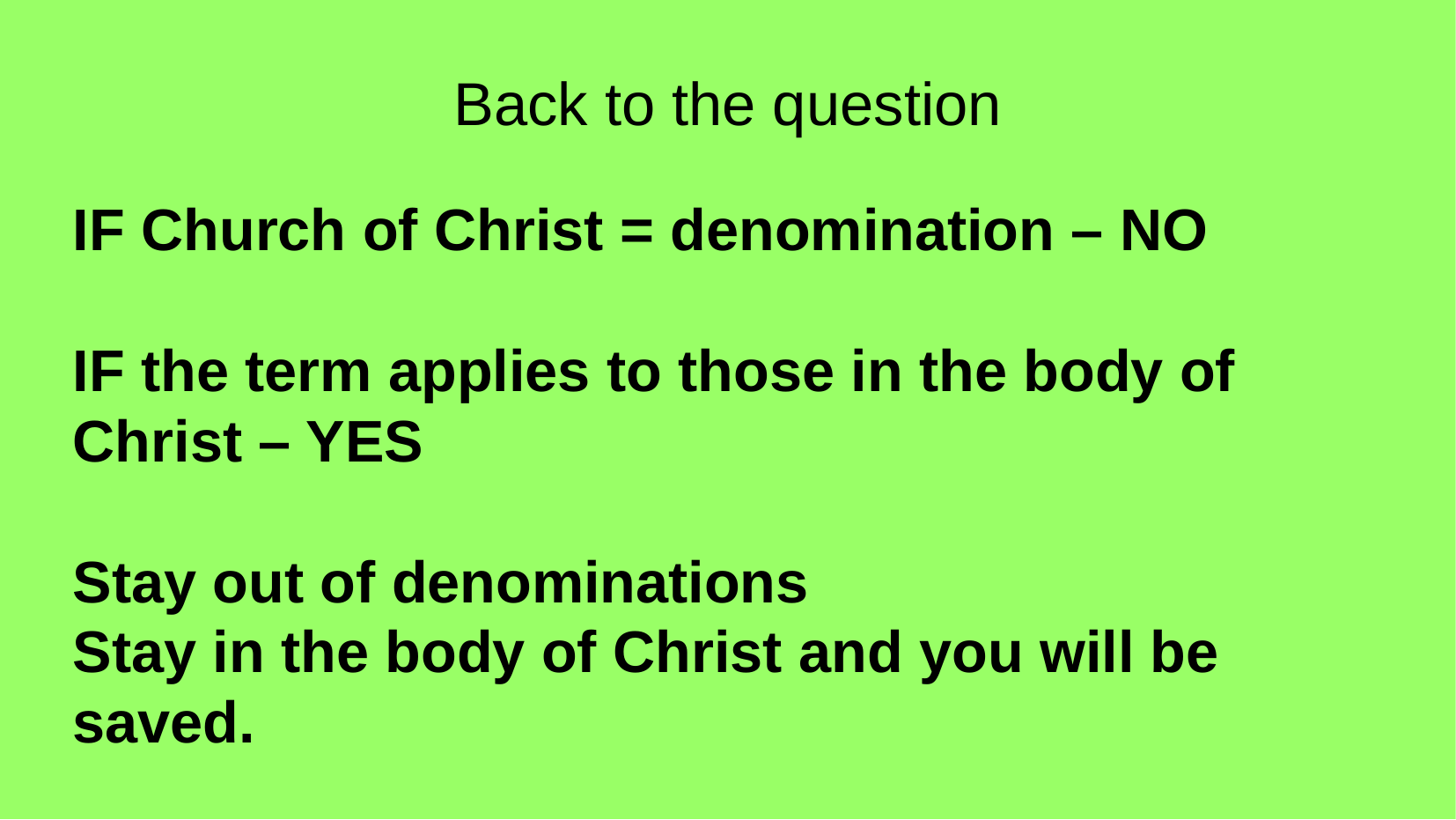

Back to the question
IF Church of Christ = denomination – NO

IF the term applies to those in the body of Christ – YES

Stay out of denominations
Stay in the body of Christ and you will be saved.